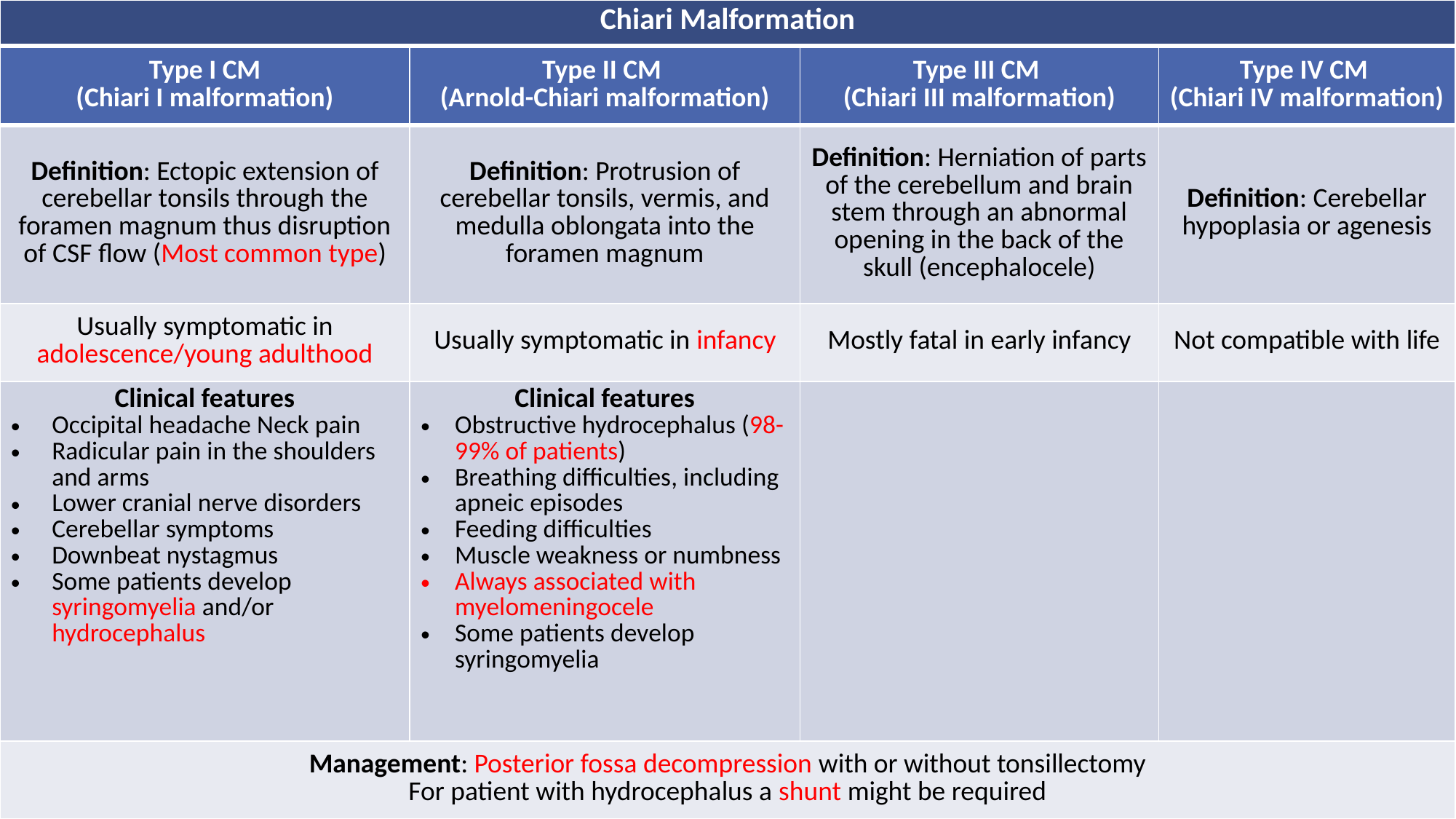

| Chiari Malformation |
| --- |
# Chiari Malformation
| Type I CM (Chiari I malformation) | Type II CM  (Arnold-Chiari malformation) | Type III CM  (Chiari III malformation) | Type IV CM  (Chiari IV malformation) |
| --- | --- | --- | --- |
| Definition: Ectopic extension of cerebellar tonsils through the foramen magnum thus disruption of CSF flow (Most common type) | Definition: Protrusion of cerebellar tonsils, vermis, and medulla oblongata into the foramen magnum | Definition: Herniation of parts of the cerebellum and brain stem through an abnormal opening in the back of the skull (encephalocele) | Definition: Cerebellar hypoplasia or agenesis |
| Usually symptomatic in adolescence/young adulthood | Usually symptomatic in infancy | Mostly fatal in early infancy | Not compatible with life |
| Clinical features Occipital headache Neck pain Radicular pain in the shoulders and arms Lower cranial nerve disorders Cerebellar symptoms Downbeat nystagmus Some patients develop syringomyelia and/or hydrocephalus | Clinical features Obstructive hydrocephalus (98-99% of patients) Breathing difficulties, including apneic episodes Feeding difficulties Muscle weakness or numbness Always associated with myelomeningocele Some patients develop syringomyelia |  |  |
| Management: Posterior fossa decompression with or without tonsillectomy For patient with hydrocephalus a shunt might be required |  |  |  |